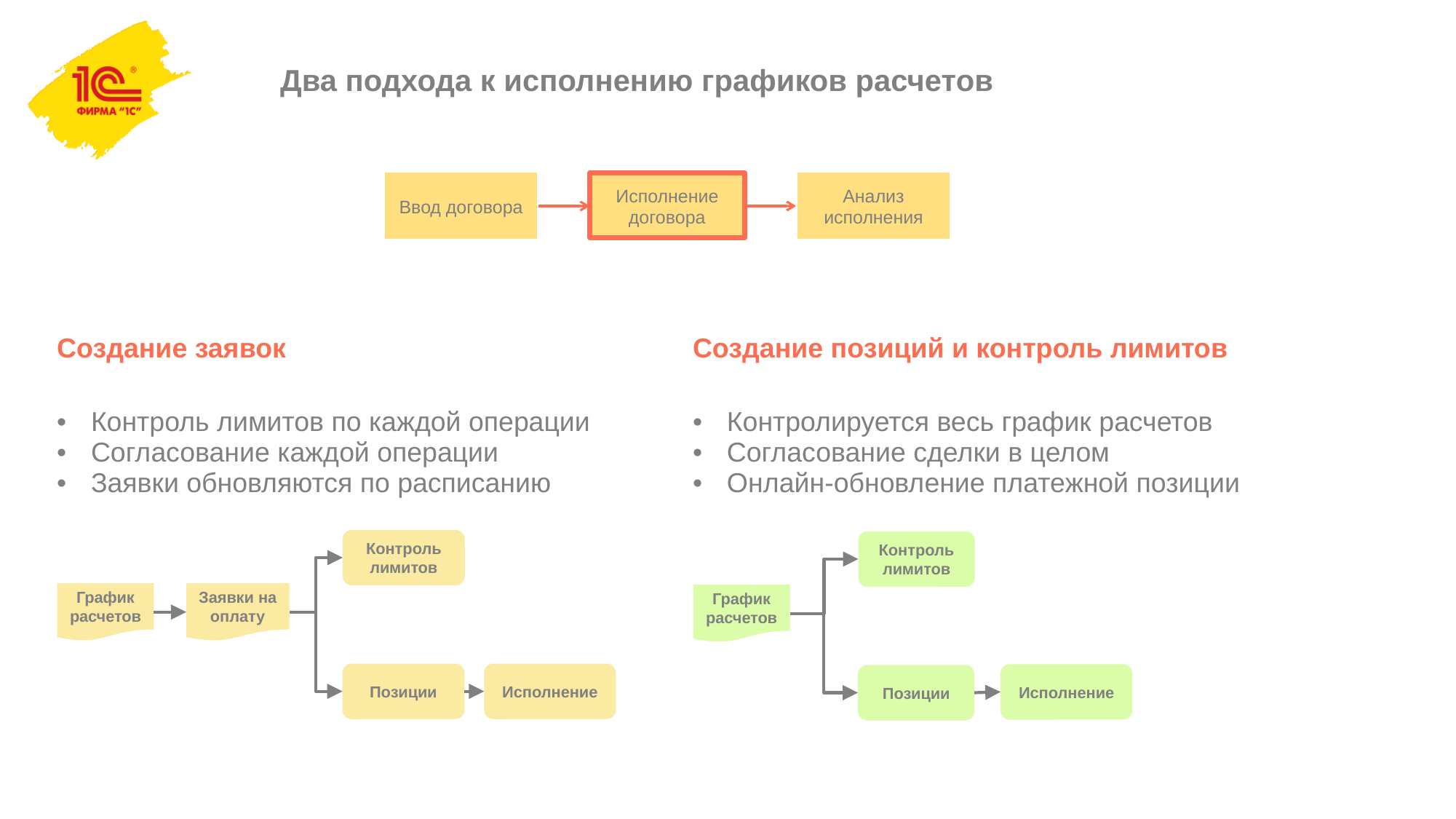

# Два подхода к исполнению графиков расчетов
Ввод договора
Исполнение договора
Анализ исполнения

| Создание заявок | Создание позиций и контроль лимитов |
| --- | --- |
| Контроль лимитов по каждой операции Согласование каждой операции Заявки обновляются по расписанию | Контролируется весь график расчетов Согласование сделки в целом Онлайн-обновление платежной позиции |
Контроль лимитов
Контроль лимитов
График расчетов
Заявки на оплату
График расчетов
Исполнение
Позиции
Исполнение
Позиции